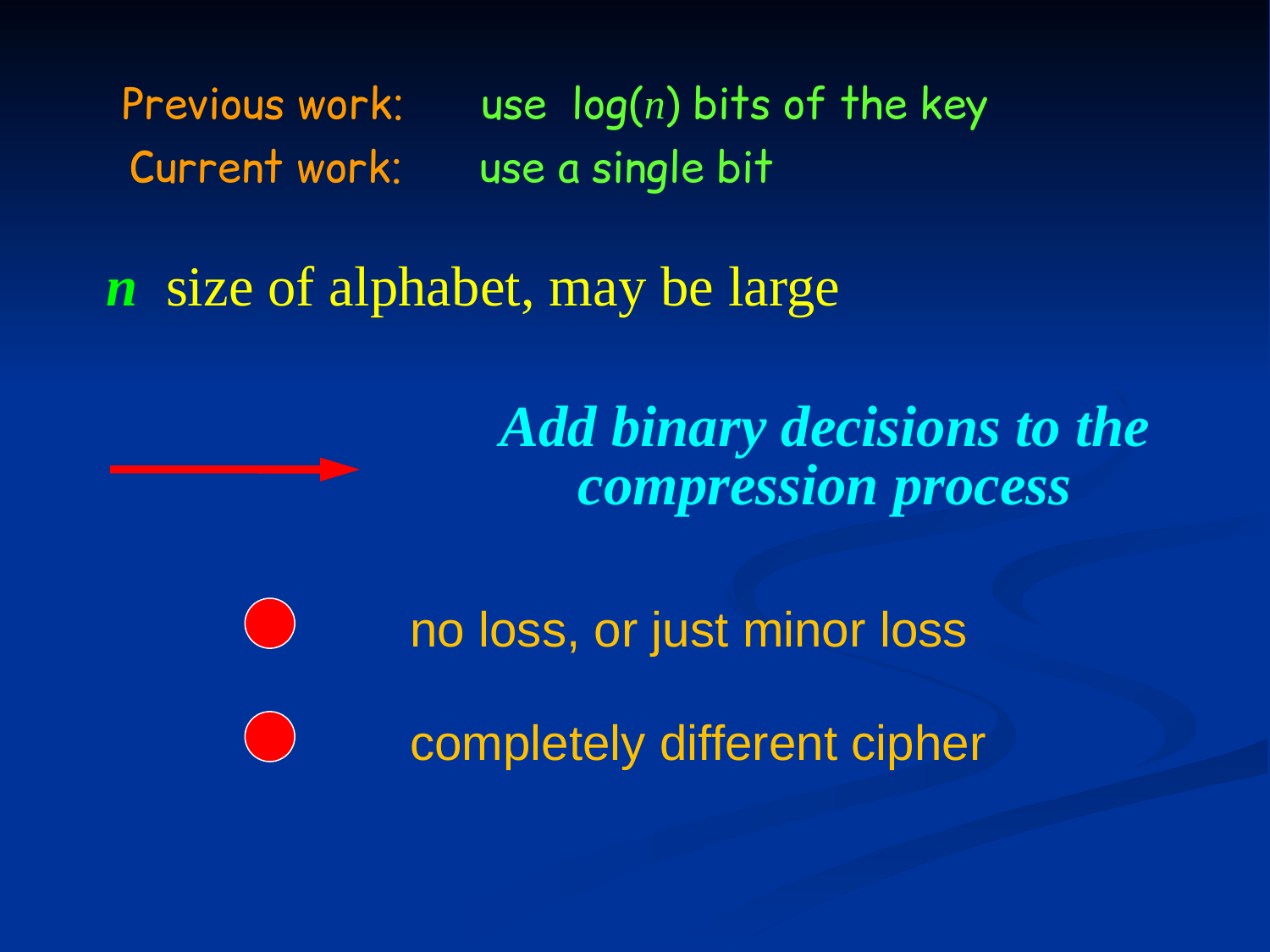

Previous work:      use  log(n) bits of the key
 Current work:      use a single bit
n  size of alphabet, may be large
Add binary decisions to the compression process

 no loss, or just minor loss

 completely different cipher